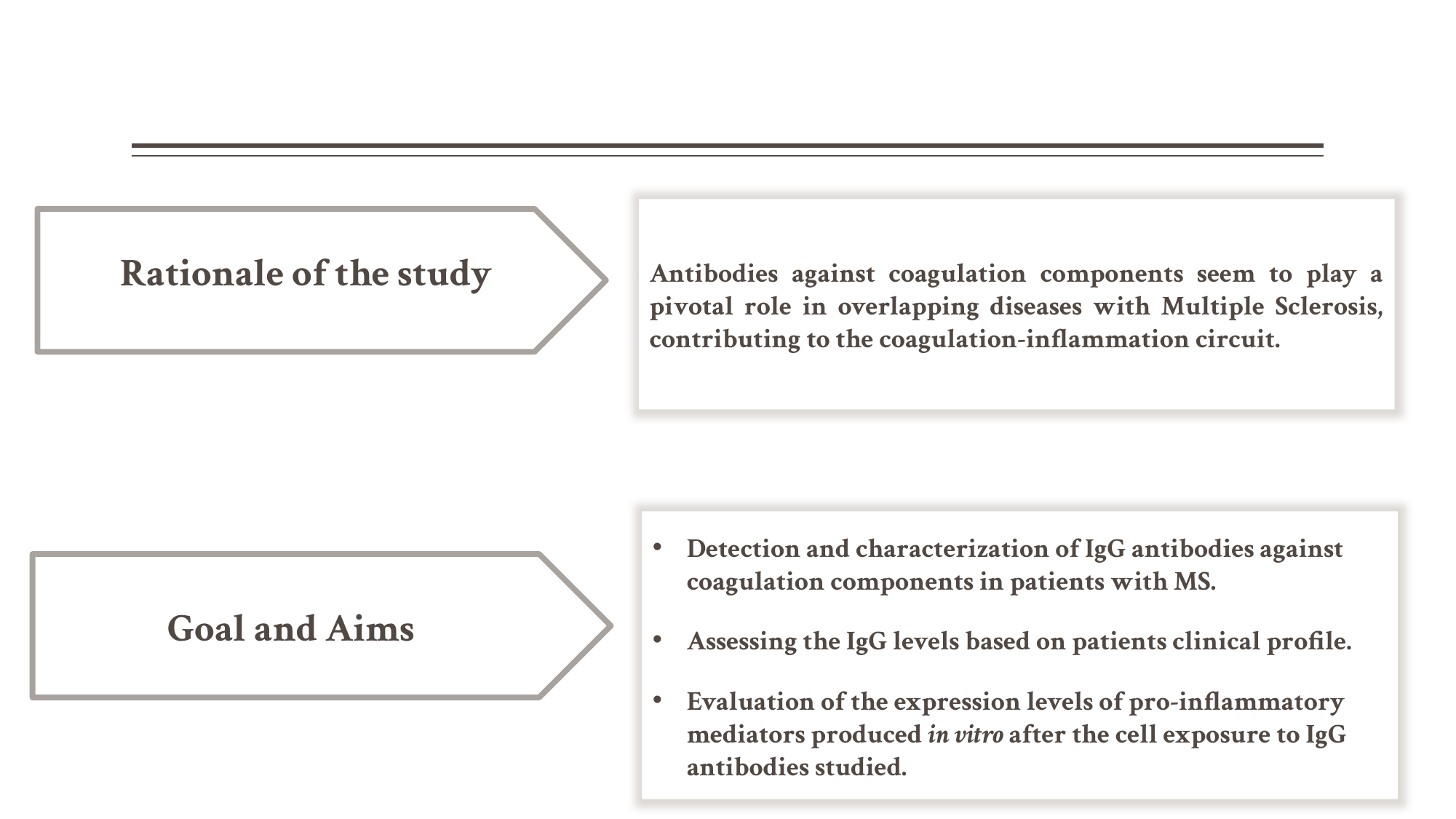

Antibodies against coagulation components seem to play a pivotal role in overlapping diseases with Multiple Sclerosis, contributing to the coagulation-inflammation circuit.

Rationale of the study
Detection and characterization of IgG antibodies against coagulation components in patients with MS.
Assessing the IgG levels based on patients clinical profile.
Evaluation of the expression levels of pro-inflammatory mediators produced in vitro after the cell exposure to IgG antibodies studied.

Goal and Aims